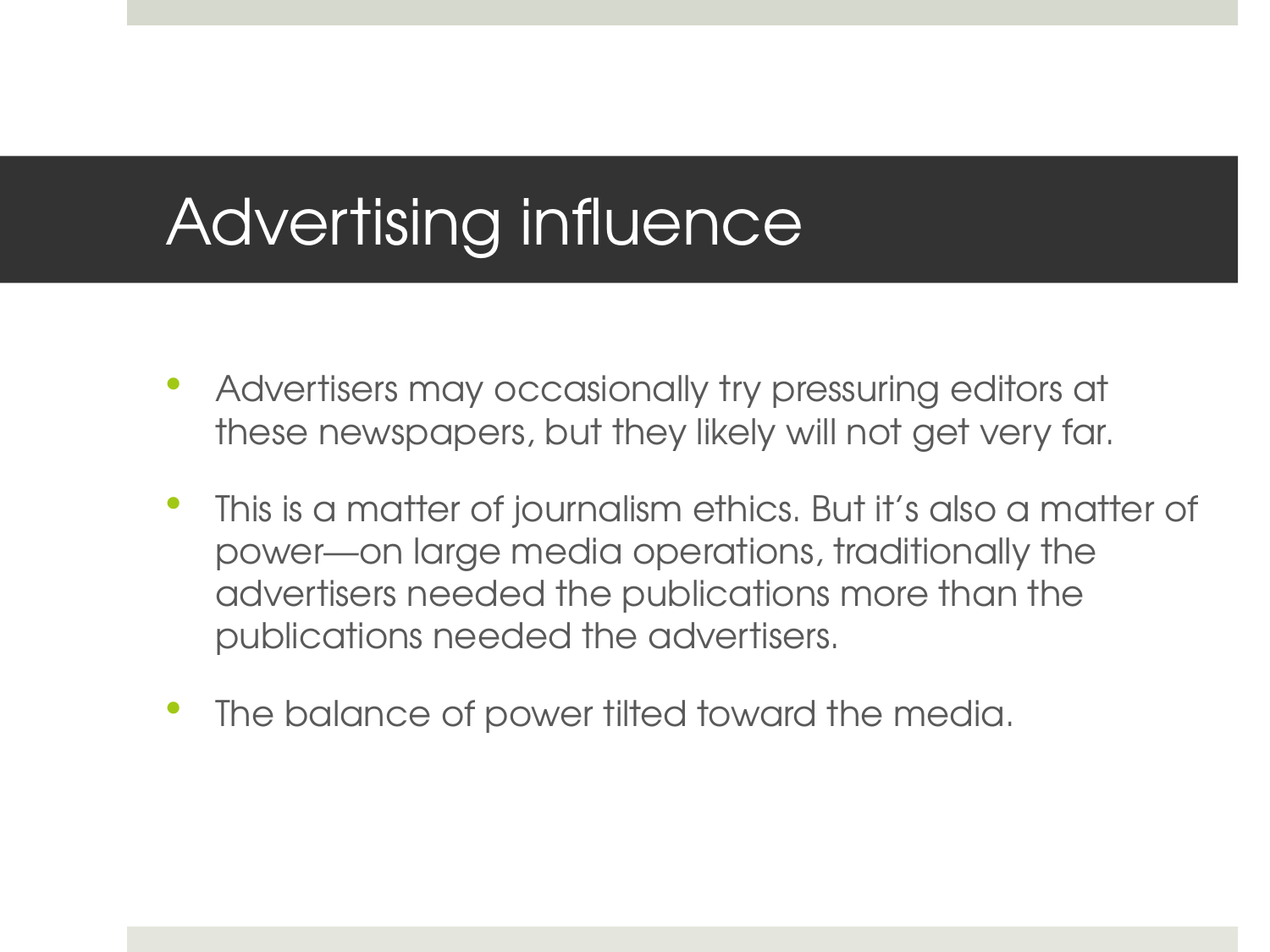

# Advertising influence
Advertisers may occasionally try pressuring editors at these newspapers, but they likely will not get very far.
This is a matter of journalism ethics. But it’s also a matter of power—on large media operations, traditionally the advertisers needed the publications more than the publications needed the advertisers.
The balance of power tilted toward the media.